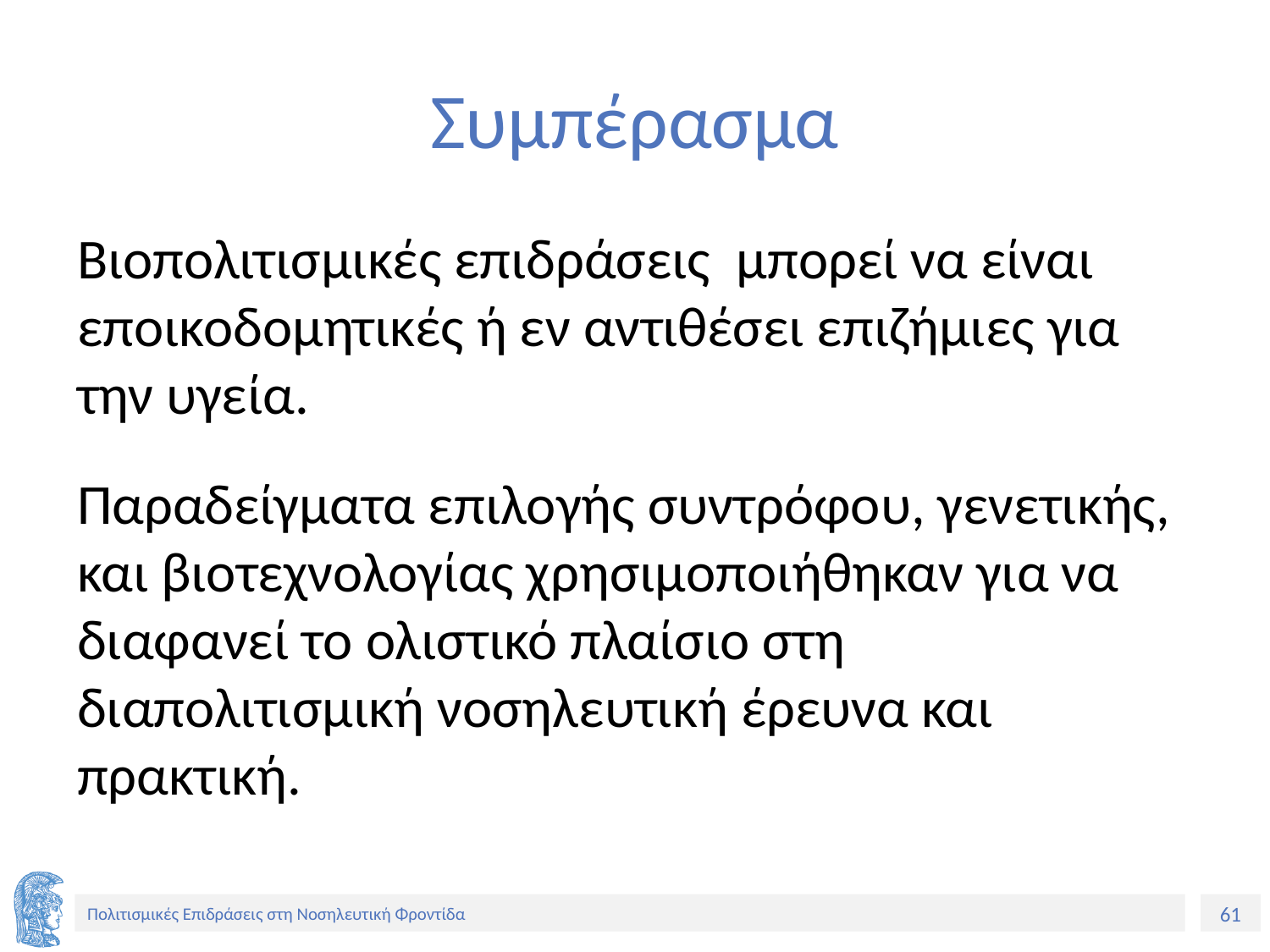

# Συμπέρασμα
Βιοπολιτισμικές επιδράσεις  μπορεί να είναι εποικοδομητικές ή εν αντιθέσει επιζήμιες για την υγεία.
Παραδείγματα επιλογής συντρόφου, γενετικής, και βιοτεχνολογίας χρησιμοποιήθηκαν για να διαφανεί το ολιστικό πλαίσιο στη διαπολιτισμική νοσηλευτική έρευνα και πρακτική.